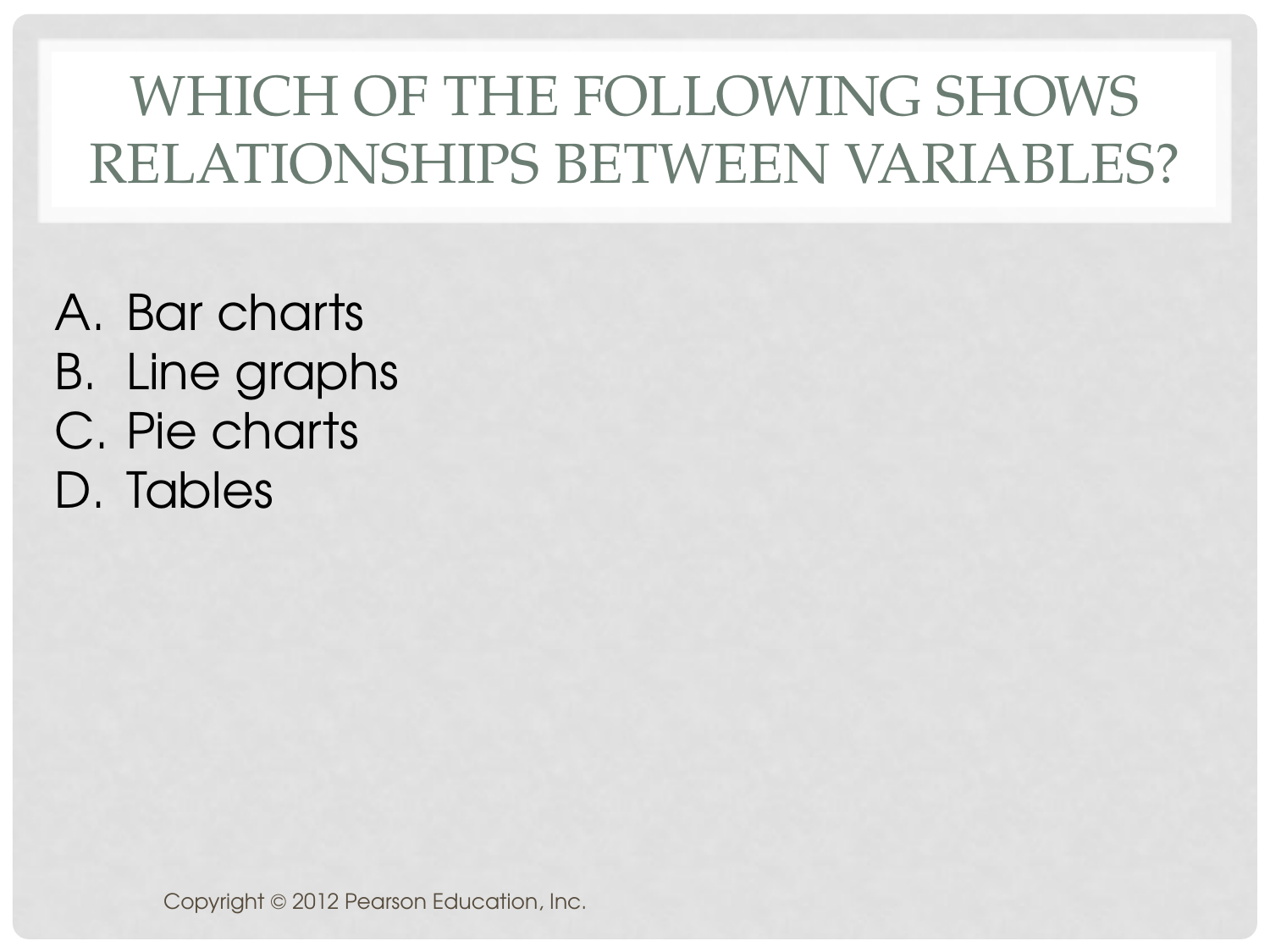

# Which of the following shows relationships between variables?
Bar charts
Line graphs
Pie charts
Tables

Copyright © 2012 Pearson Education, Inc.